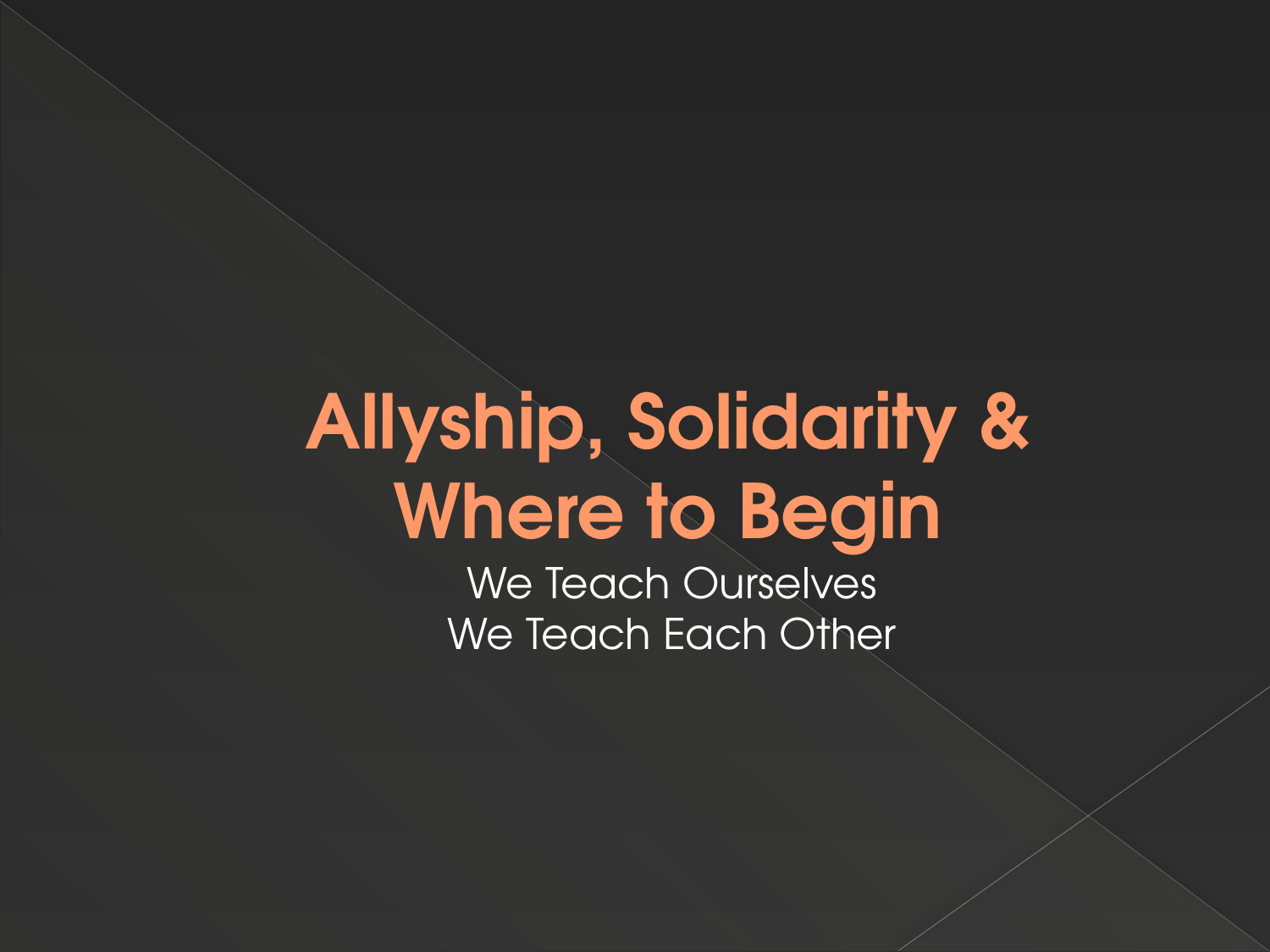

# Allyship, Solidarity & Where to Begin
We Teach Ourselves
We Teach Each Other